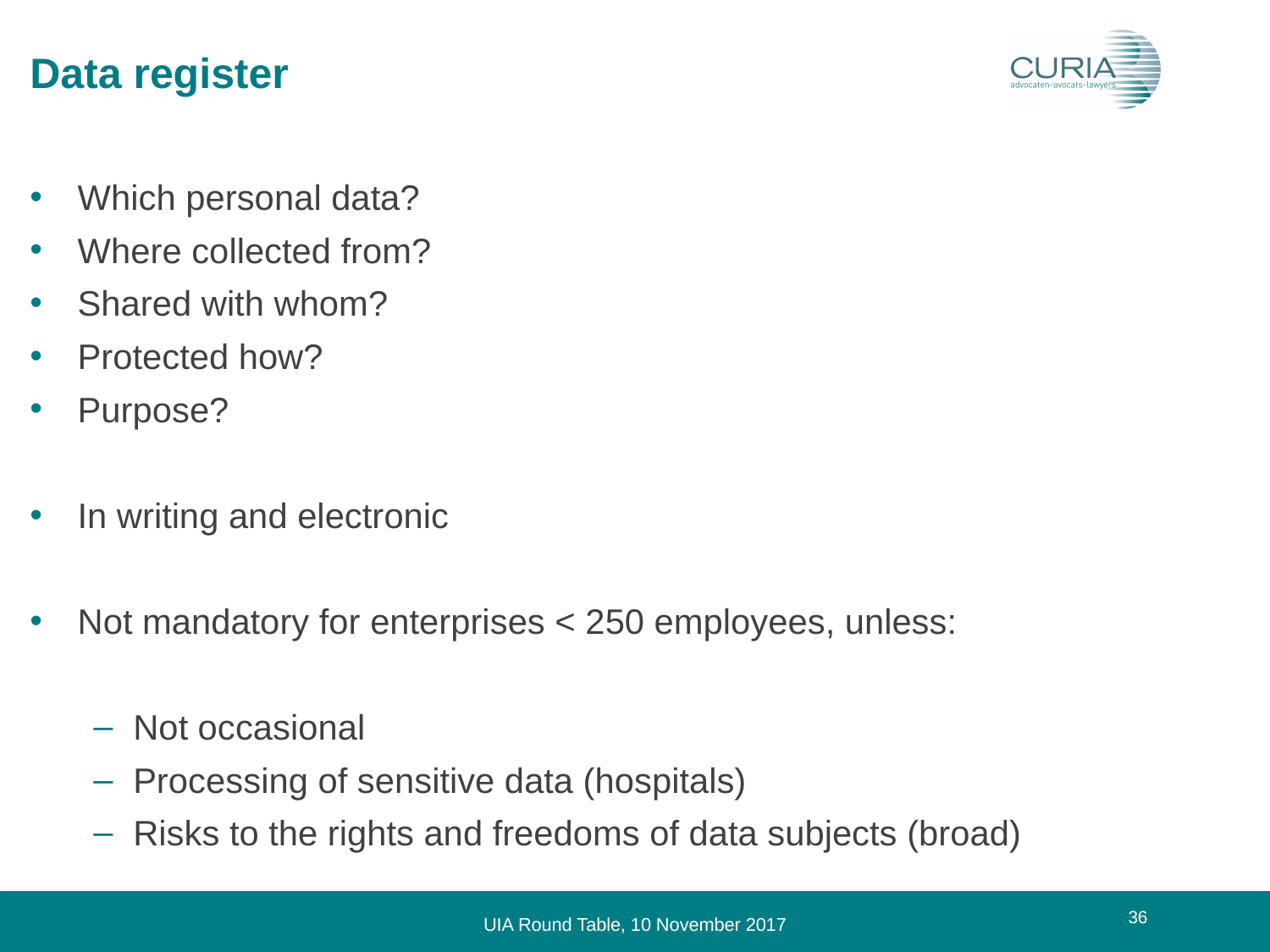

# Data register
Which personal data?
Where collected from?
Shared with whom?
Protected how?
Purpose?

In writing and electronic

Not mandatory for enterprises < 250 employees, unless:

Not occasional
Processing of sensitive data (hospitals)
Risks to the rights and freedoms of data subjects (broad)
36